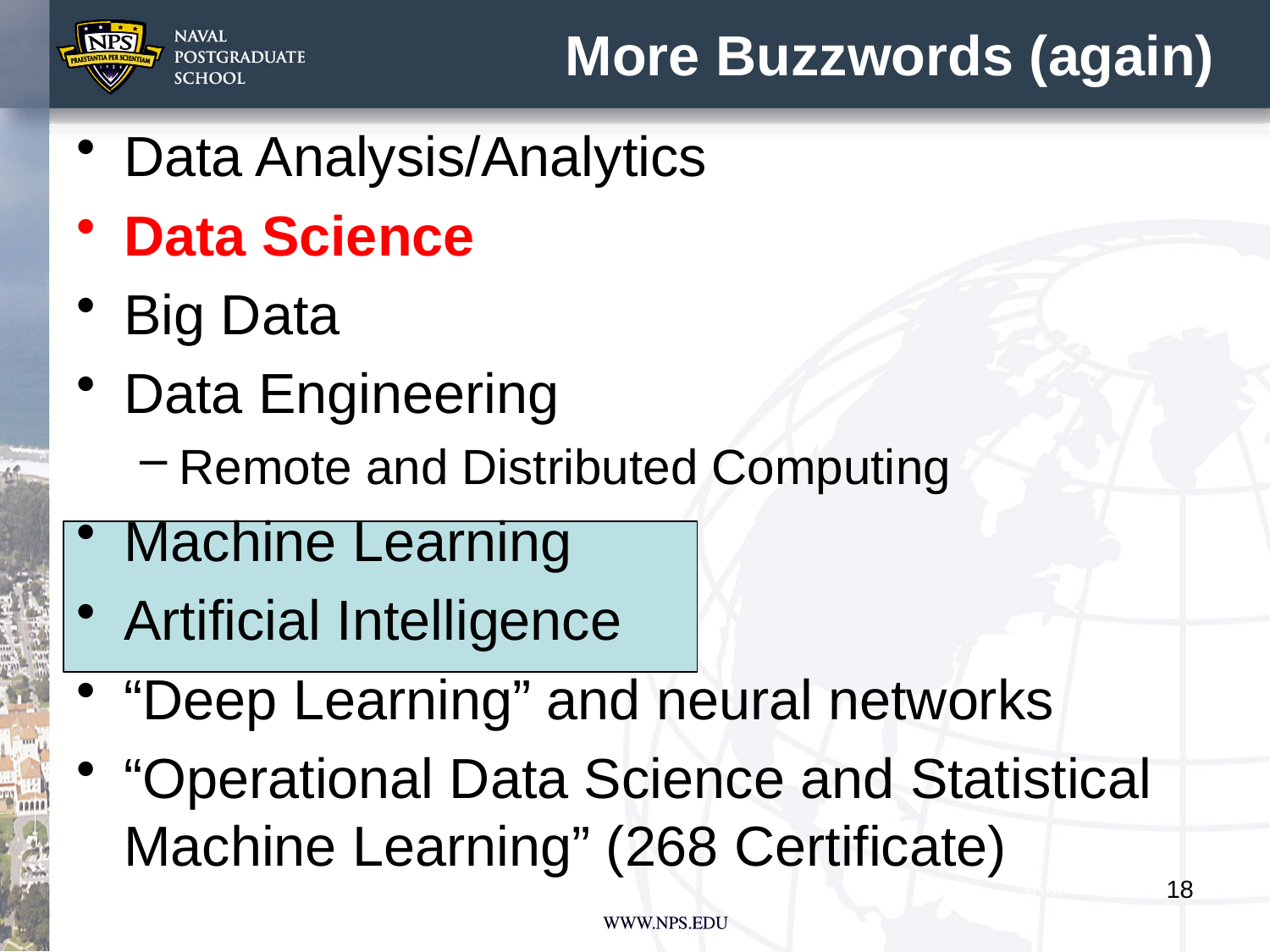

# More Buzzwords (again)
Data Analysis/Analytics
Data Science
Big Data
Data Engineering
Remote and Distributed Computing
Machine Learning
Artificial Intelligence
“Deep Learning” and neural networks
“Operational Data Science and Statistical Machine Learning” (268 Certificate)

18